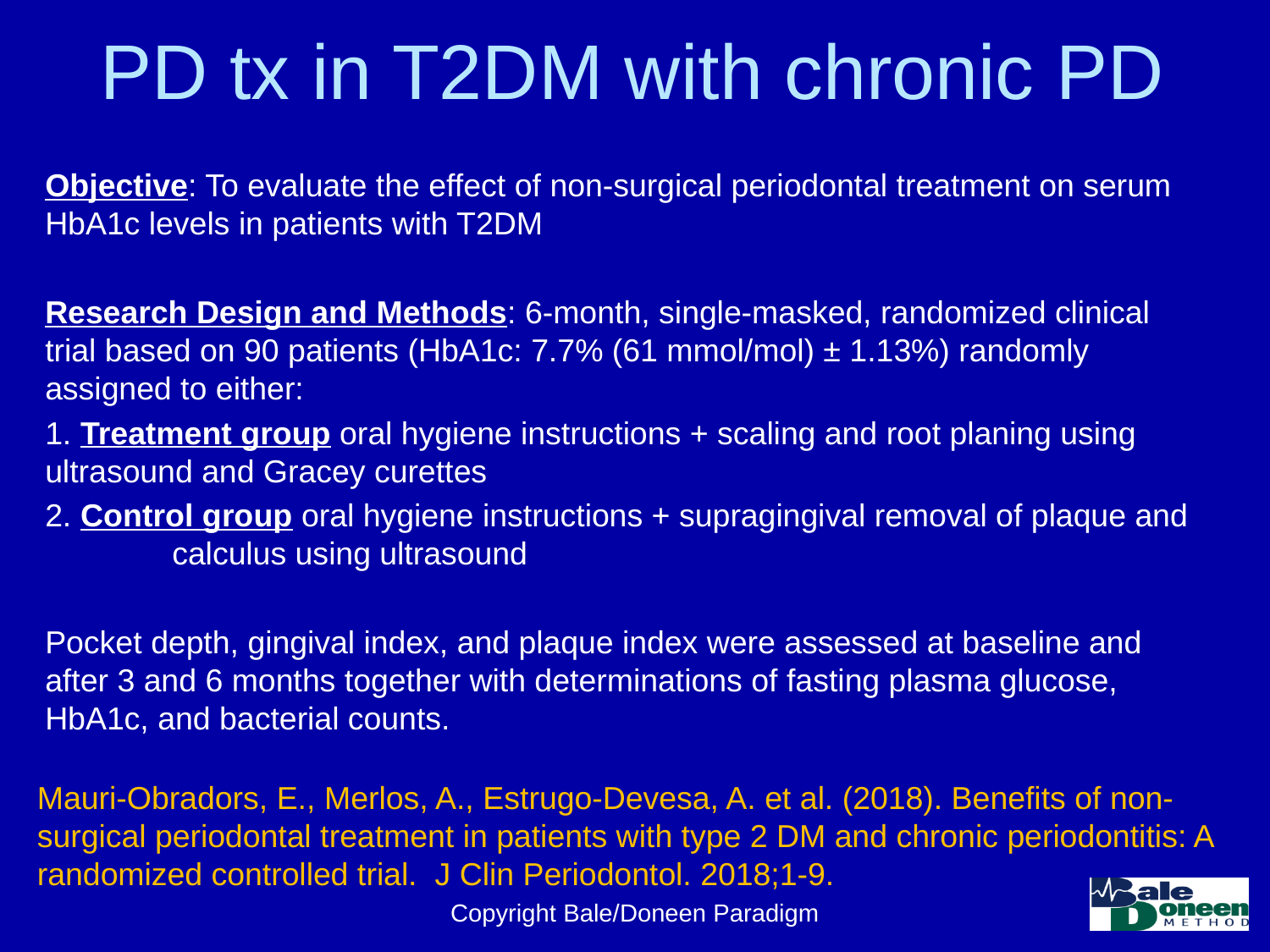

# PD tx in T2DM with chronic PD
Objective: To evaluate the effect of non-surgical periodontal treatment on serum HbA1c levels in patients with T2DM

Research Design and Methods: 6-month, single-masked, randomized clinical trial based on 90 patients (HbA1c: 7.7% (61 mmol/mol) ± 1.13%) randomly assigned to either:
1. Treatment group oral hygiene instructions + scaling and root planing using 	ultrasound and Gracey curettes
2. Control group oral hygiene instructions + supragingival removal of plaque and 	calculus using ultrasound

Pocket depth, gingival index, and plaque index were assessed at baseline and after 3 and 6 months together with determinations of fasting plasma glucose, HbA1c, and bacterial counts.
Mauri-Obradors, E., Merlos, A., Estrugo-Devesa, A. et al. (2018). Benefits of non-surgical periodontal treatment in patients with type 2 DM and chronic periodontitis: A randomized controlled trial.  J Clin Periodontol. 2018;1-9.
Copyright Bale/Doneen Paradigm